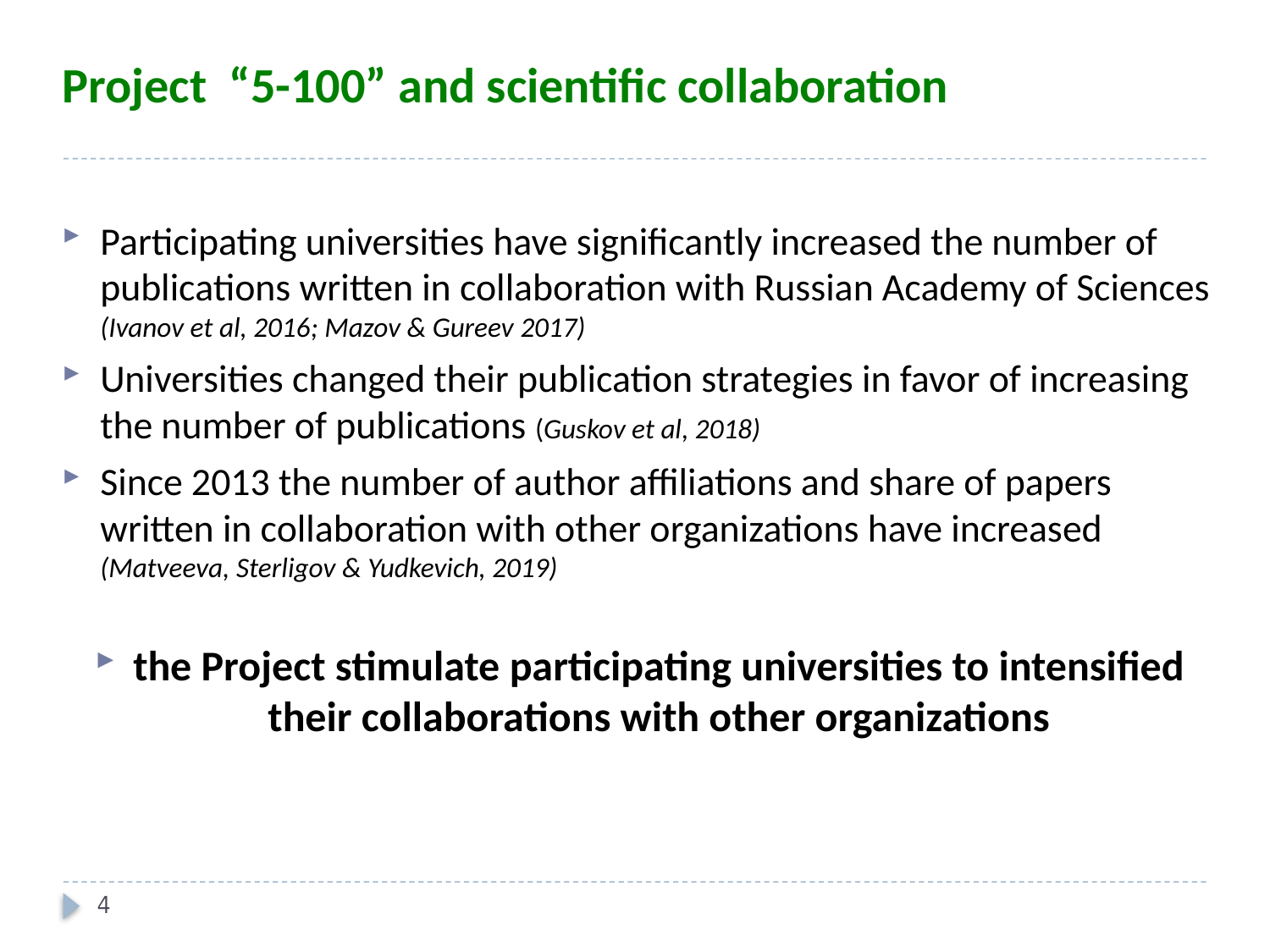

# Project  “5-100” and scientific collaboration
Participating universities have significantly increased the number of publications written in collaboration with Russian Academy of Sciences (Ivanov et al, 2016; Mazov & Gureev 2017)
Universities changed their publication strategies in favor of increasing the number of publications (Guskov et al, 2018)
Since 2013 the number of author affiliations and share of papers written in collaboration with other organizations have increased  (Matveeva, Sterligov & Yudkevich, 2019)

the Project stimulate participating universities to intensified their collaborations with other organizations
4